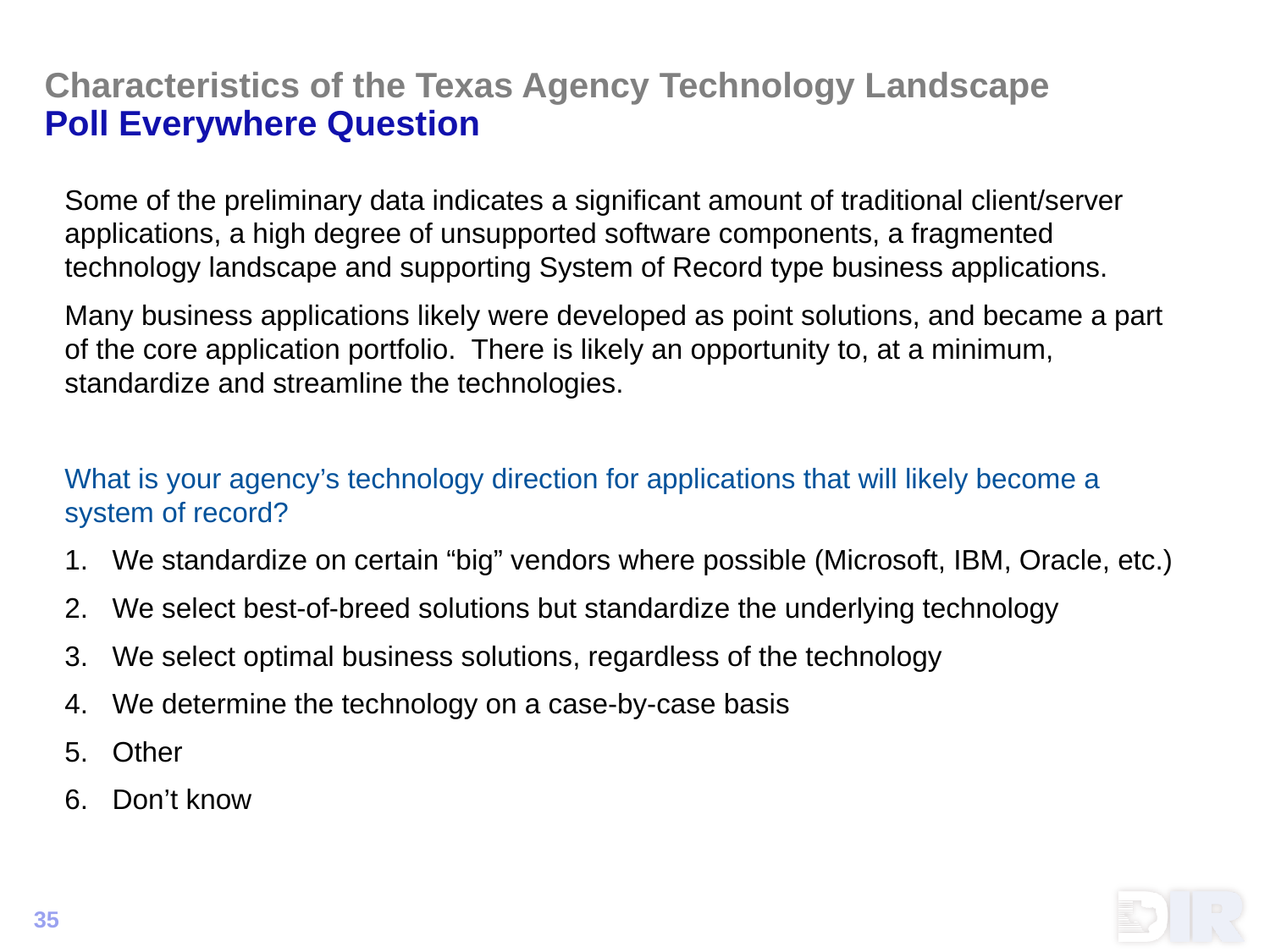

# Characteristics of the Texas Agency Technology Landscape Poll Everywhere Question
Some of the preliminary data indicates a significant amount of traditional client/server applications, a high degree of unsupported software components, a fragmented technology landscape and supporting System of Record type business applications.
Many business applications likely were developed as point solutions, and became a part of the core application portfolio.  There is likely an opportunity to, at a minimum, standardize and streamline the technologies.

What is your agency’s technology direction for applications that will likely become a system of record?
We standardize on certain “big” vendors where possible (Microsoft, IBM, Oracle, etc.)
We select best-of-breed solutions but standardize the underlying technology
We select optimal business solutions, regardless of the technology
We determine the technology on a case-by-case basis
Other
Don’t know

35